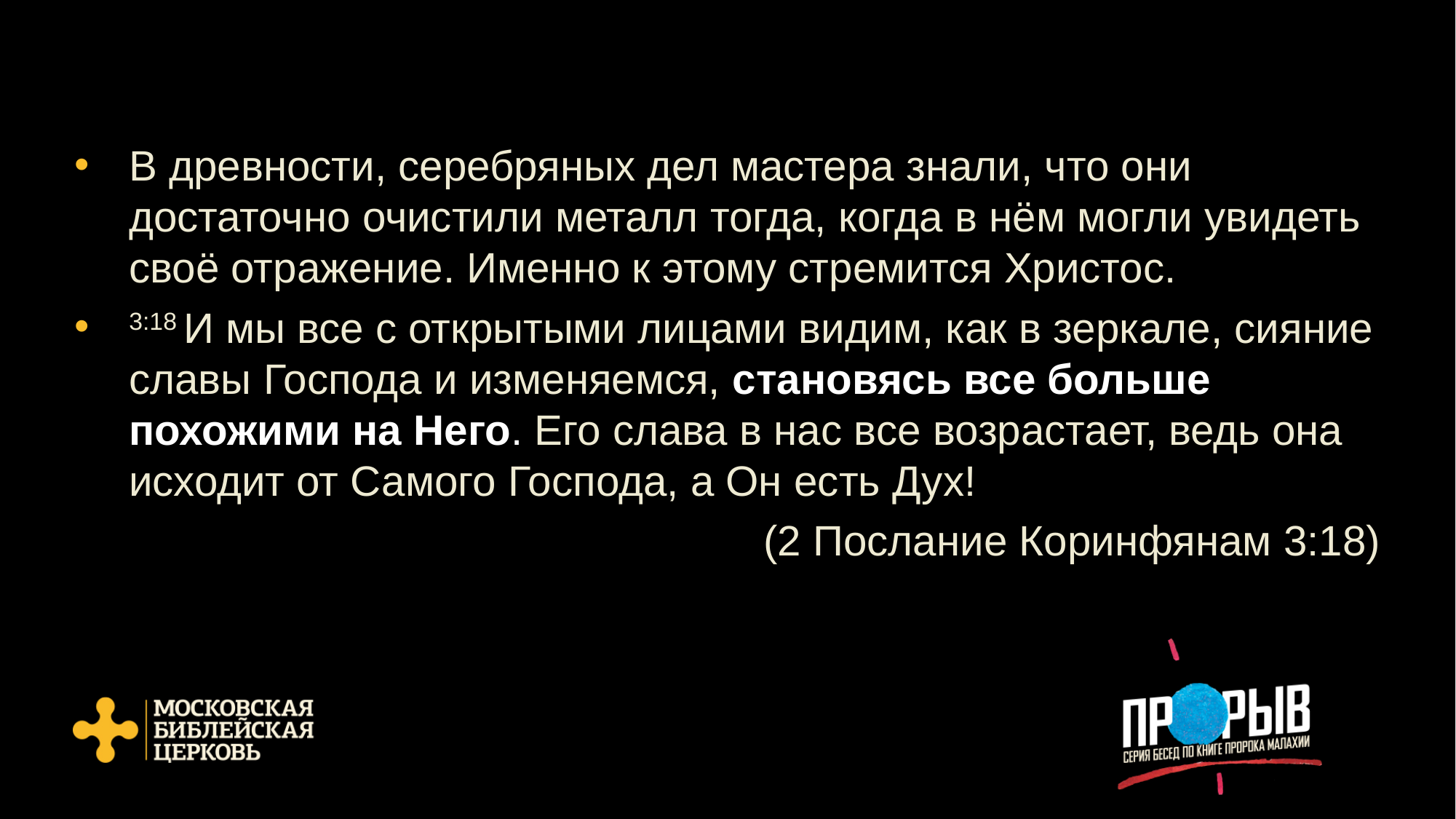

В древности, серебряных дел мастера знали, что они достаточно очистили металл тогда, когда в нём могли увидеть своё отражение. Именно к этому стремится Христос.
3:18 И мы все с открытыми лицами видим, как в зеркале, сияние славы Господа и изменяемся, становясь все больше похожими на Него. Его слава в нас все возрастает, ведь она исходит от Самого Господа, а Он есть Дух!
(2 Послание Коринфянам 3:18)